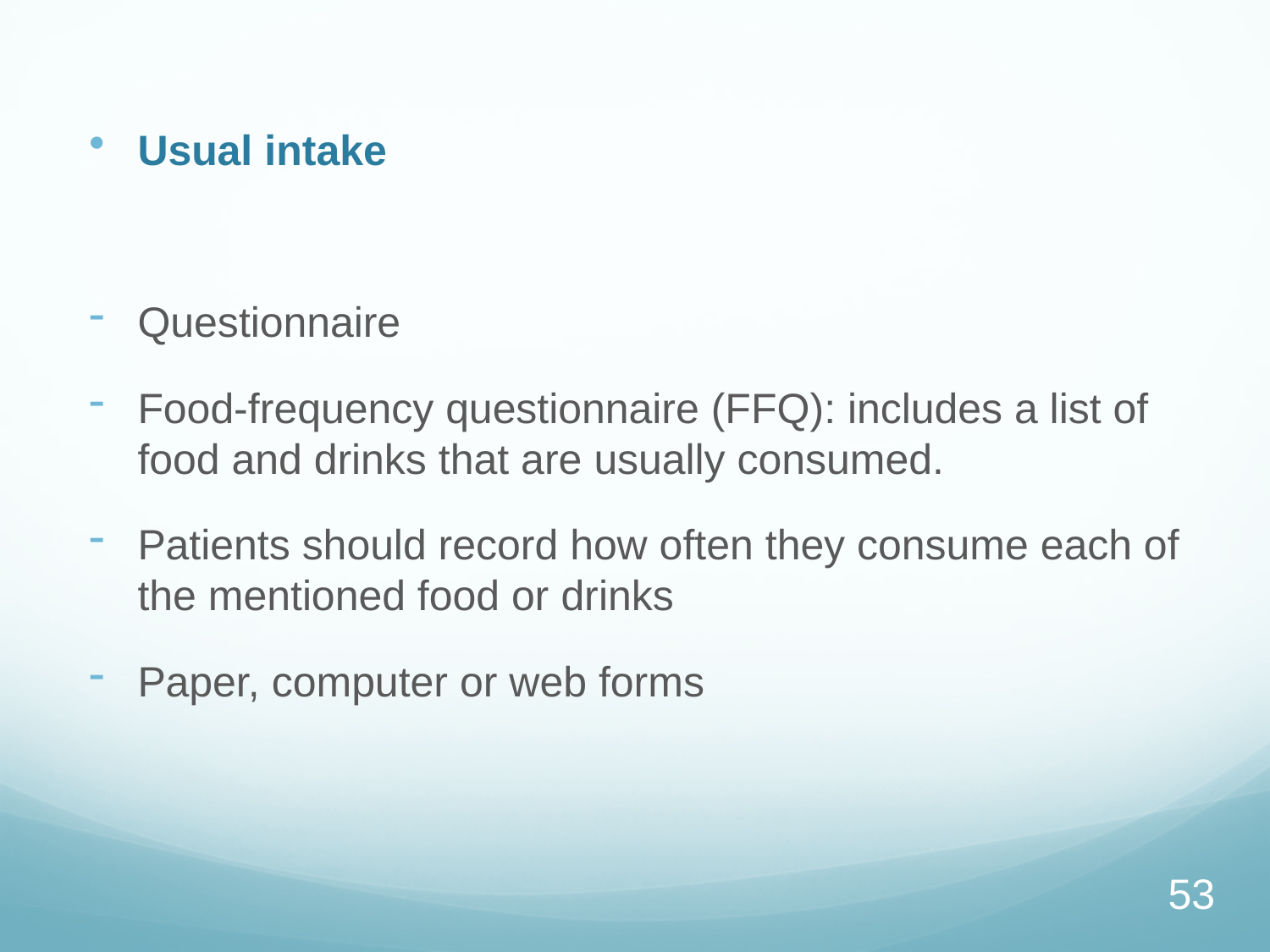

Usual intake

Questionnaire
Food-frequency questionnaire (FFQ): includes a list of food and drinks that are usually consumed.
Patients should record how often they consume each of the mentioned food or drinks
Paper, computer or web forms

53